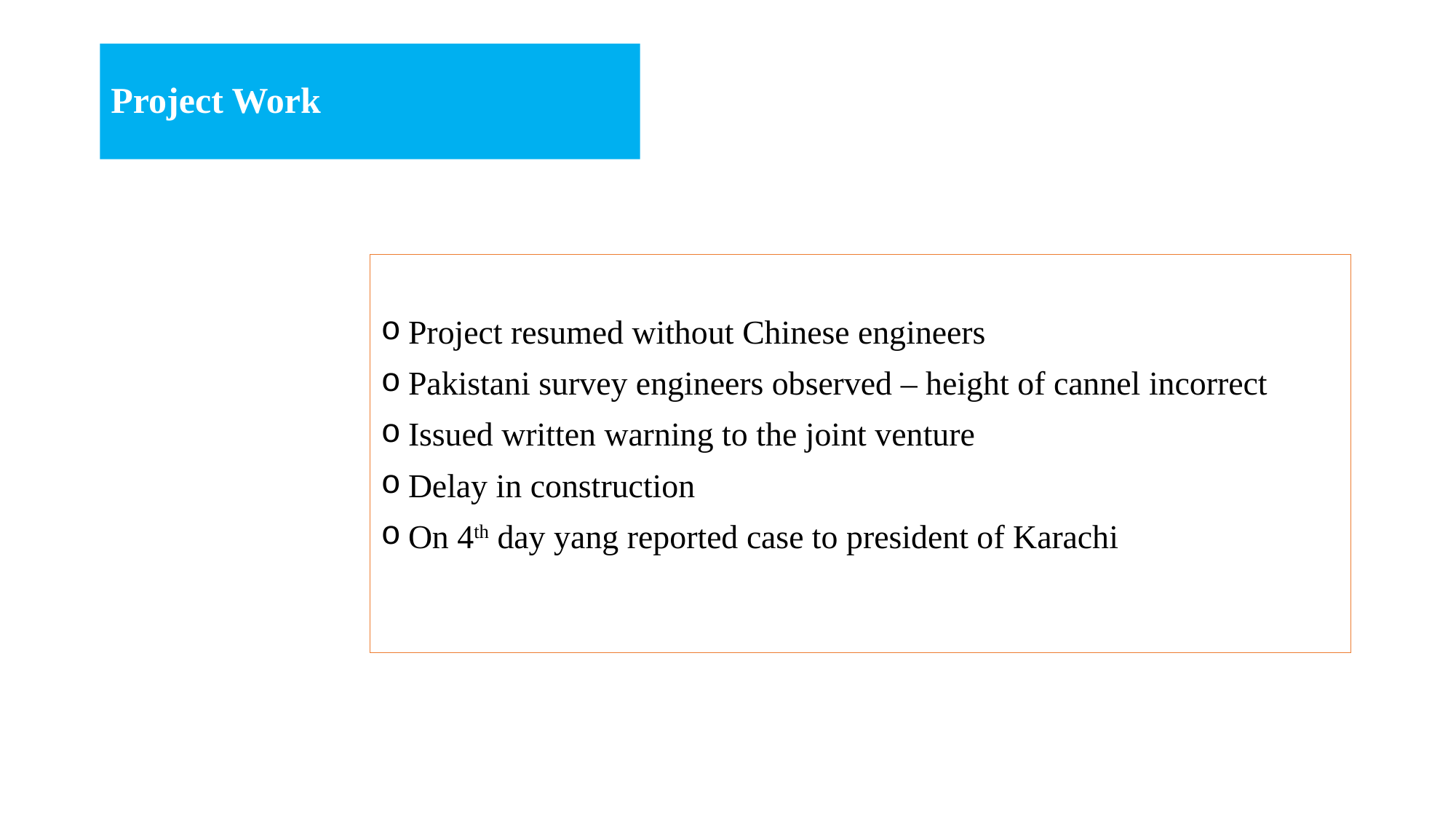

# Project Work

Project resumed without Chinese engineers
Pakistani survey engineers observed – height of cannel incorrect
Issued written warning to the joint venture
Delay in construction
On 4th day yang reported case to president of Karachi